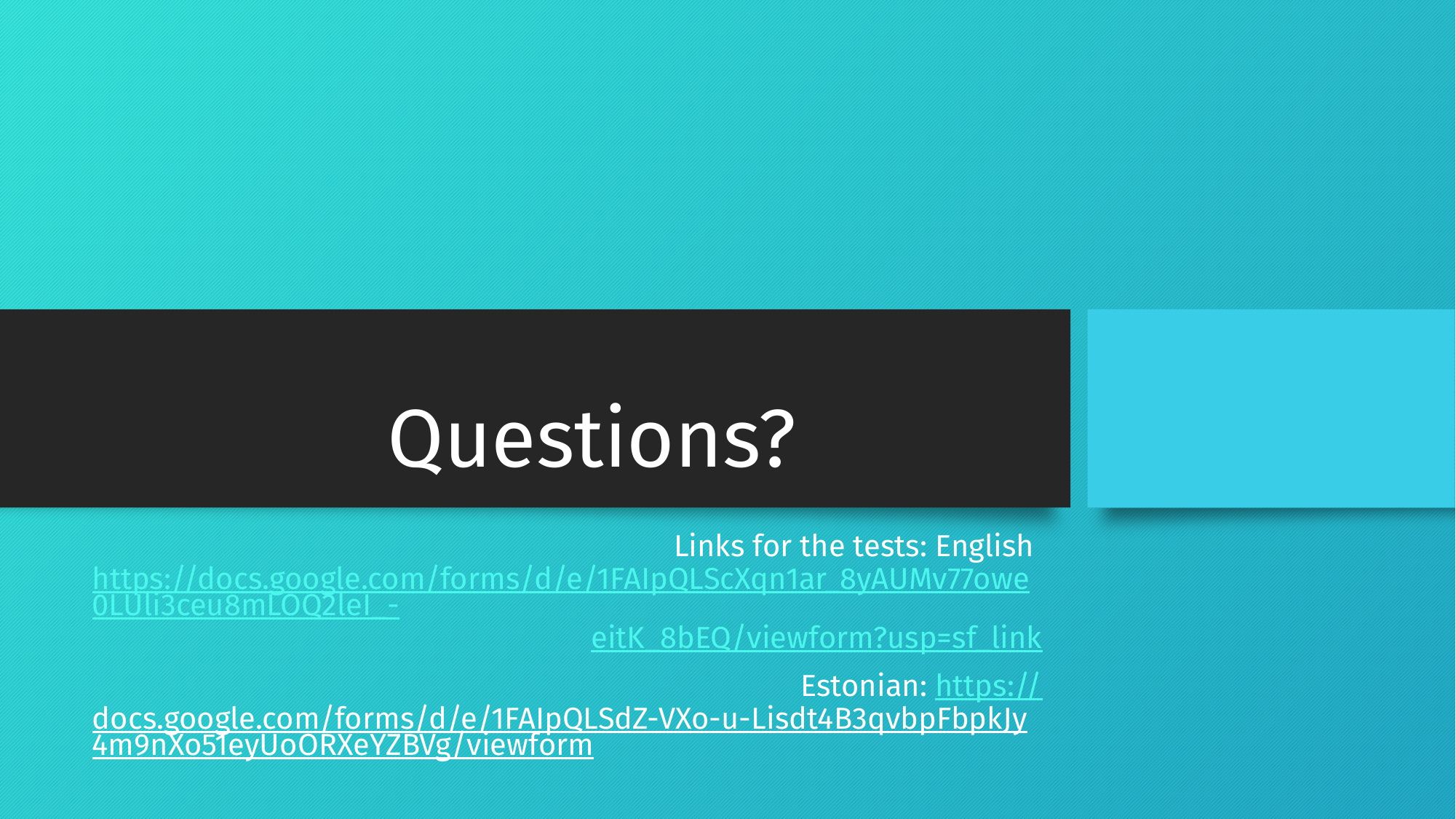

# Questions?
Links for the tests: English https://docs.google.com/forms/d/e/1FAIpQLScXqn1ar_8yAUMv77owe0LUli3ceu8mLOQ2leI_-eitK_8bEQ/viewform?usp=sf_link
Estonian: https://docs.google.com/forms/d/e/1FAIpQLSdZ-VXo-u-Lisdt4B3qvbpFbpkJy4m9nXo51eyUoORXeYZBVg/viewform